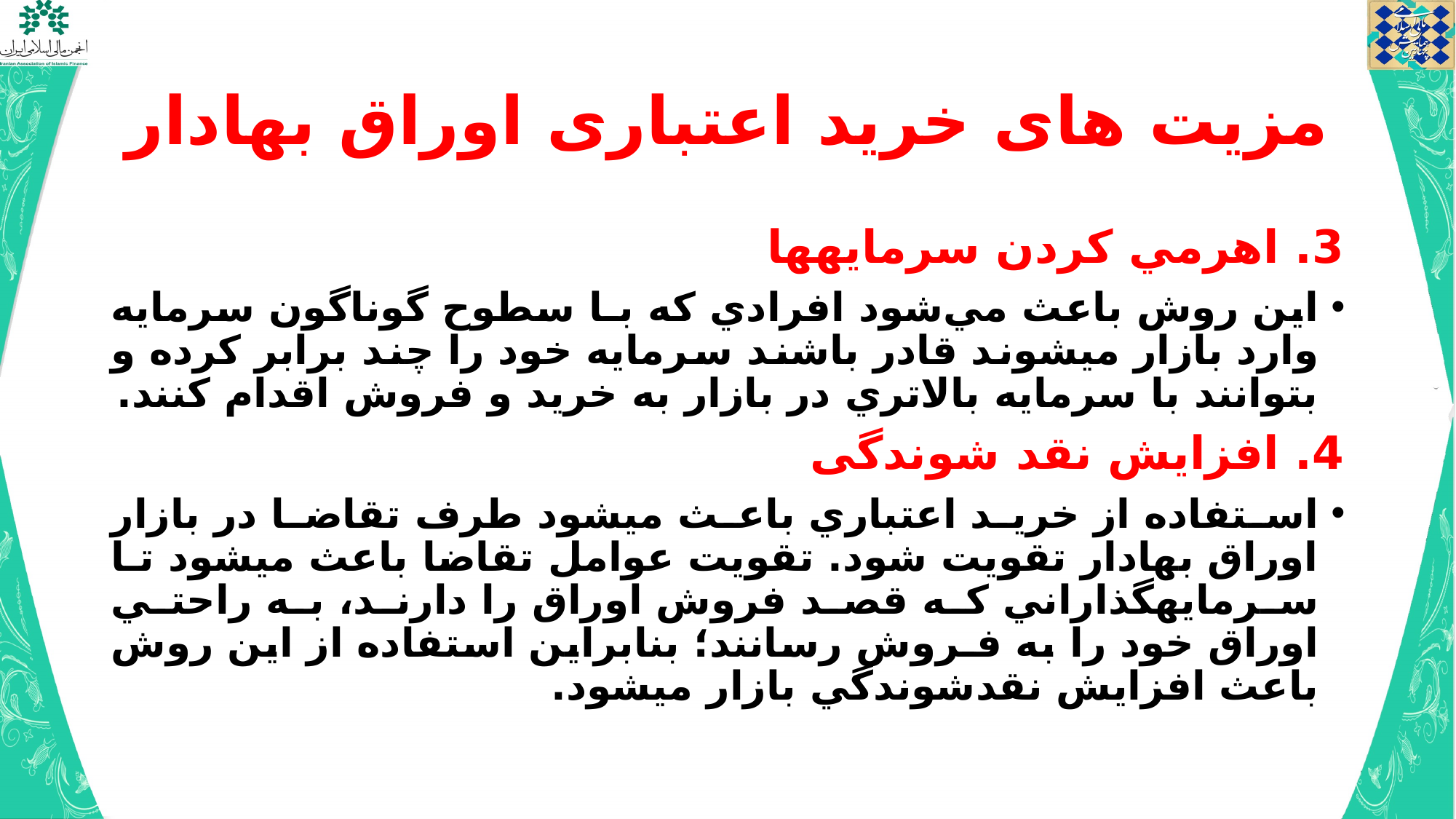

# مزیت های خرید اعتباری اوراق بهادار
3. اهرمي كردن سرمايه­ها
اين روش باعث مي‌شود افرادي كه بـا سطوح گوناگون سرمايه وارد بازار مي­شوند قادر باشند سرمايه خود را چند برابر كرده و بتوانند با سرمايه بالاتري در بازار به خريد و فروش اقدام كنند.
4. افزایش نقد شوندگی
استفاده از خريد اعتباري باعث مي­شود طرف تقاضا در بازار اوراق بهادار تقويت شود. تقويت عوامل تقاضا باعث مي­شود تـا سرمايه­گذاراني كه قصد فروش اوراق را دارند، به راحتي اوراق خود را به فـروش رسانند؛ بنابراين استفاده از اين روش باعث افزايش نقدشوندگي بازار مي­شود.